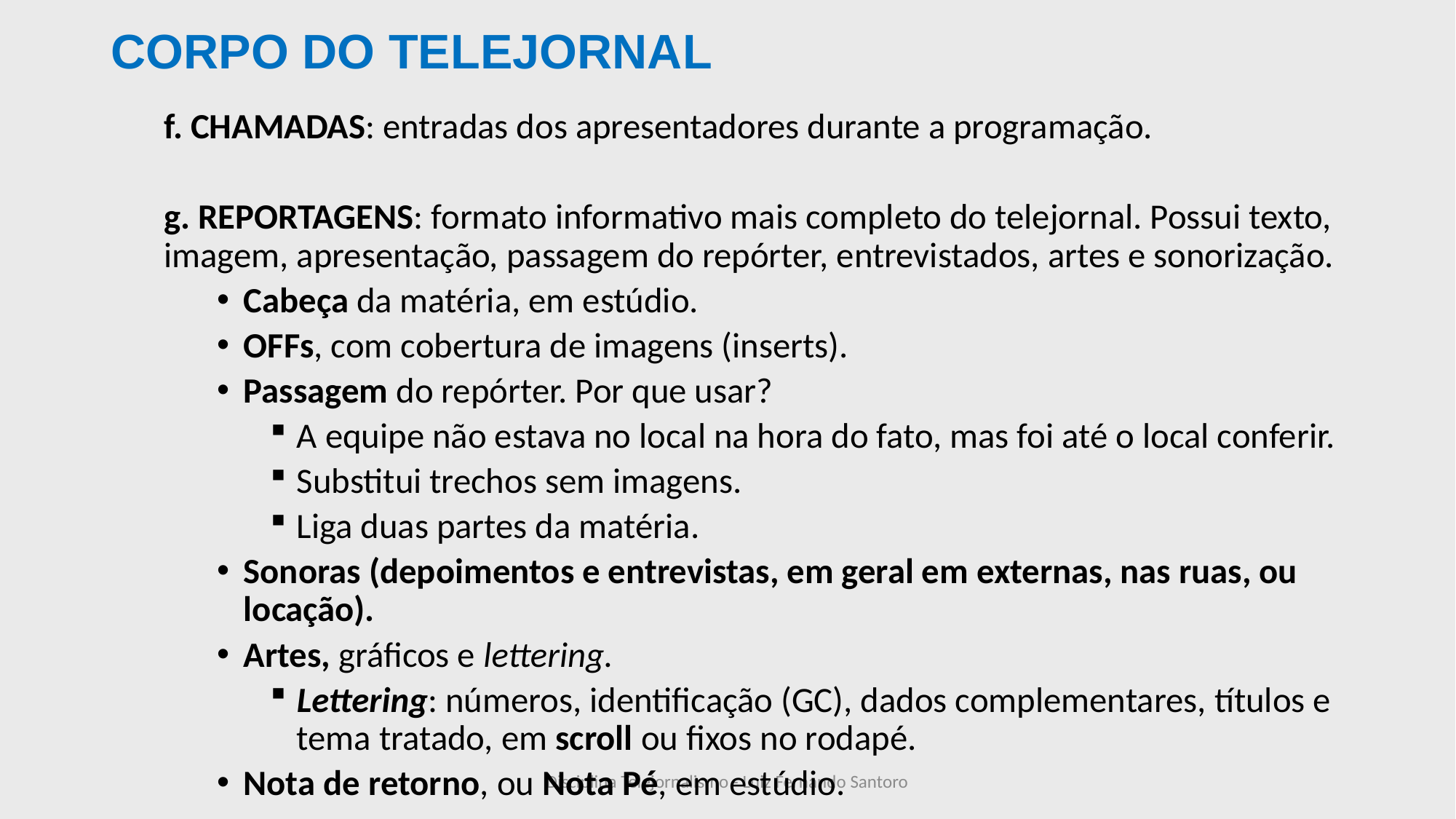

# CORPO DO TELEJORNAL
f. CHAMADAS: entradas dos apresentadores durante a programação.

g. REPORTAGENS: formato informativo mais completo do telejornal. Possui texto, imagem, apresentação, passagem do repórter, entrevistados, artes e sonorização.
Cabeça da matéria, em estúdio.
OFFs, com cobertura de imagens (inserts).
Passagem do repórter. Por que usar?
A equipe não estava no local na hora do fato, mas foi até o local conferir.
Substitui trechos sem imagens.
Liga duas partes da matéria.
Sonoras (depoimentos e entrevistas, em geral em externas, nas ruas, ou locação).
Artes, gráficos e lettering.
Lettering: números, identificação (GC), dados complementares, títulos e tema tratado, em scroll ou fixos no rodapé.
Nota de retorno, ou Nota Pé, em estúdio.

Disciplina Telejornalismo - Luiz Fernando Santoro
8